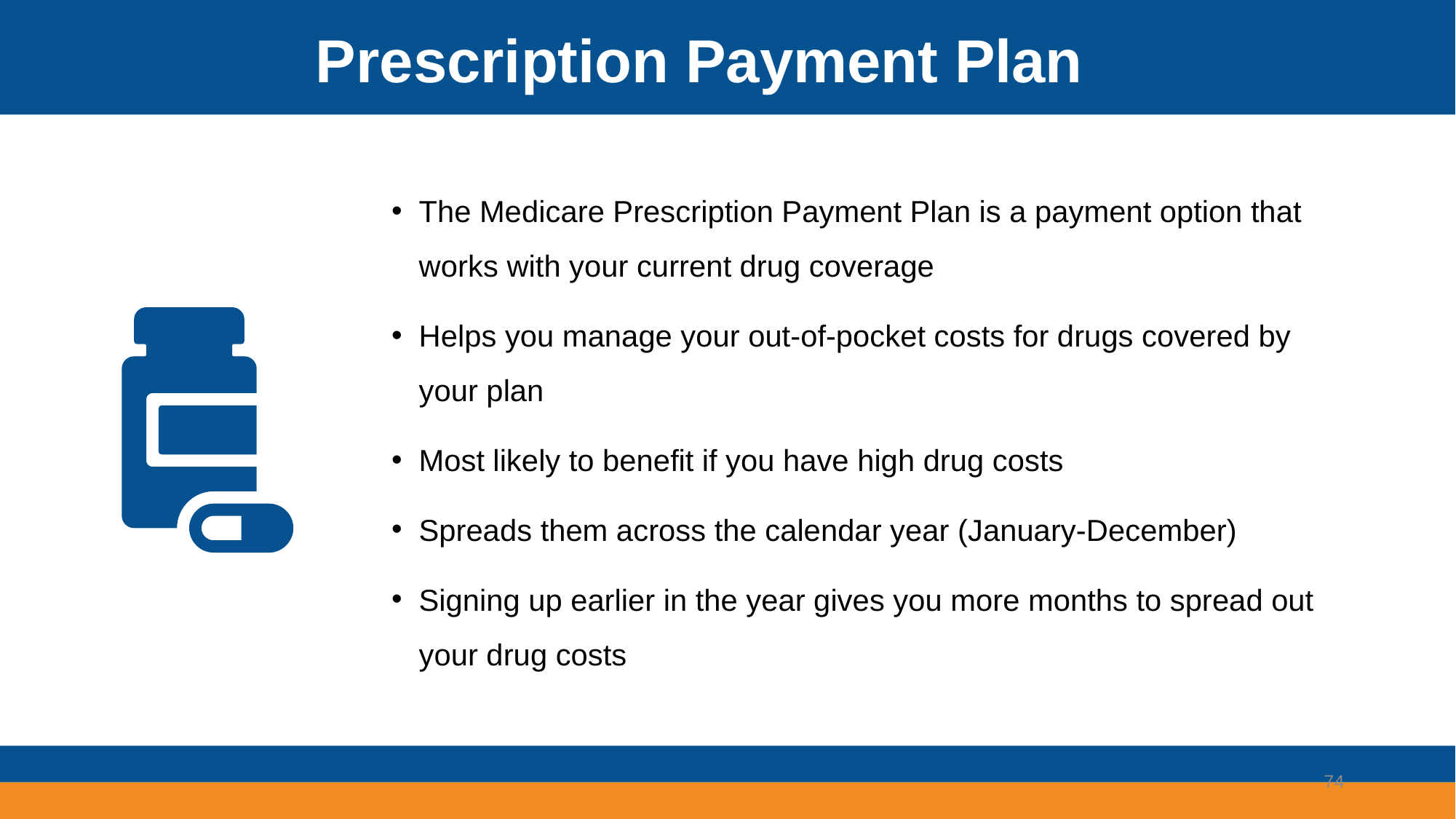

Prescription Payment Plan
The Medicare Prescription Payment Plan is a payment option that works with your current drug coverage
Helps you manage your out-of-pocket costs for drugs covered by your plan
Most likely to benefit if you have high drug costs
Spreads them across the calendar year (January-December)
Signing up earlier in the year gives you more months to spread out your drug costs

74